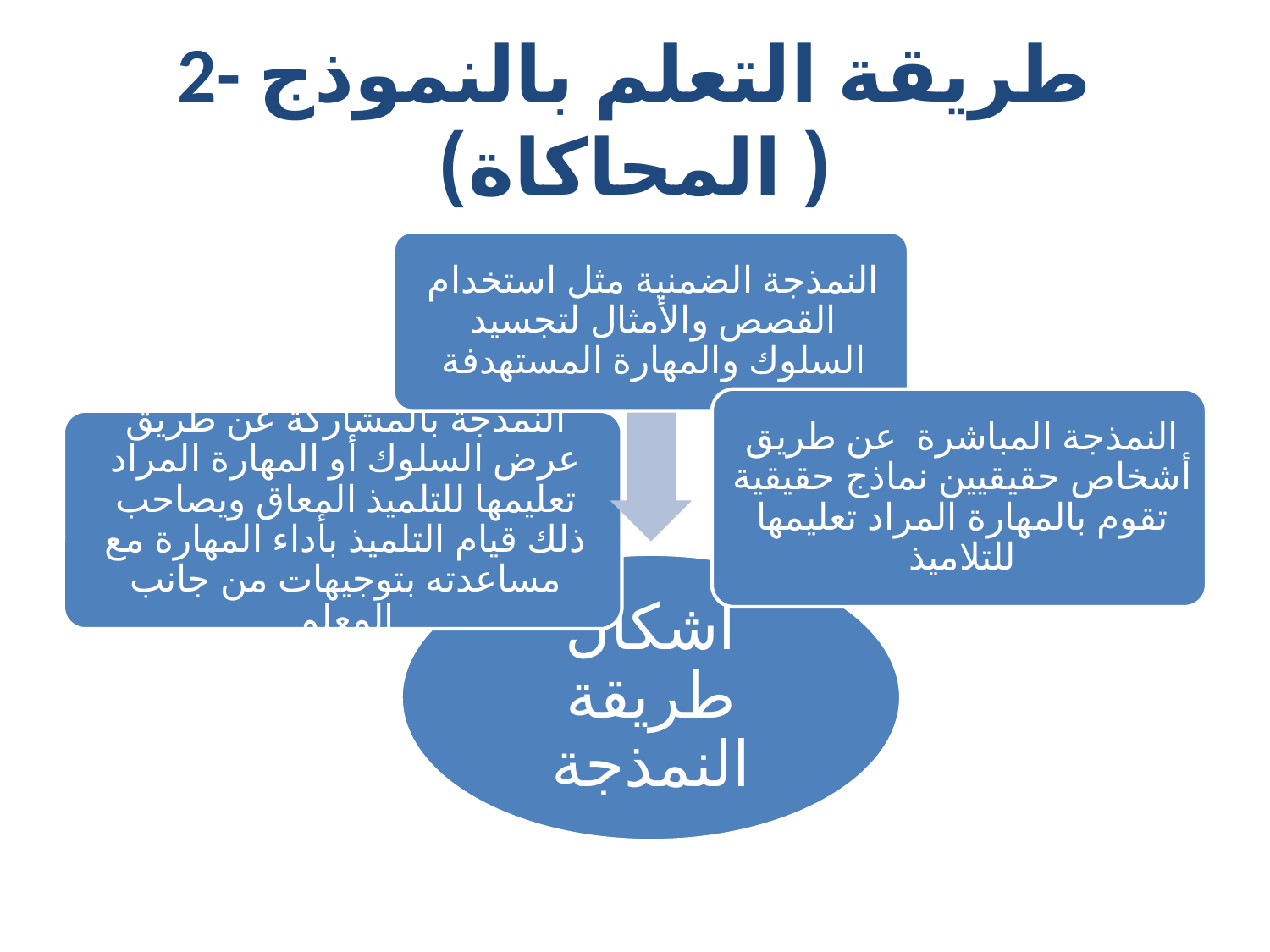

# 2- طريقة التعلم بالنموذج ( المحاكاة)
أشكال طريقة النمذجة
النمذجة بالمشاركة عن طريق عرض السلوك أو المهارة المراد تعليمها للتلميذ المعاق ويصاحب ذلك قيام التلميذ بأداء المهارة مع مساعدته بتوجيهات من جانب المعلم
النمذجة الضمنية مثل استخدام القصص والأمثال لتجسيد السلوك والمهارة المستهدفة
النمذجة المباشرة  عن طريق أشخاص حقيقيين نماذج حقيقية تقوم بالمهارة المراد تعليمها للتلاميذ